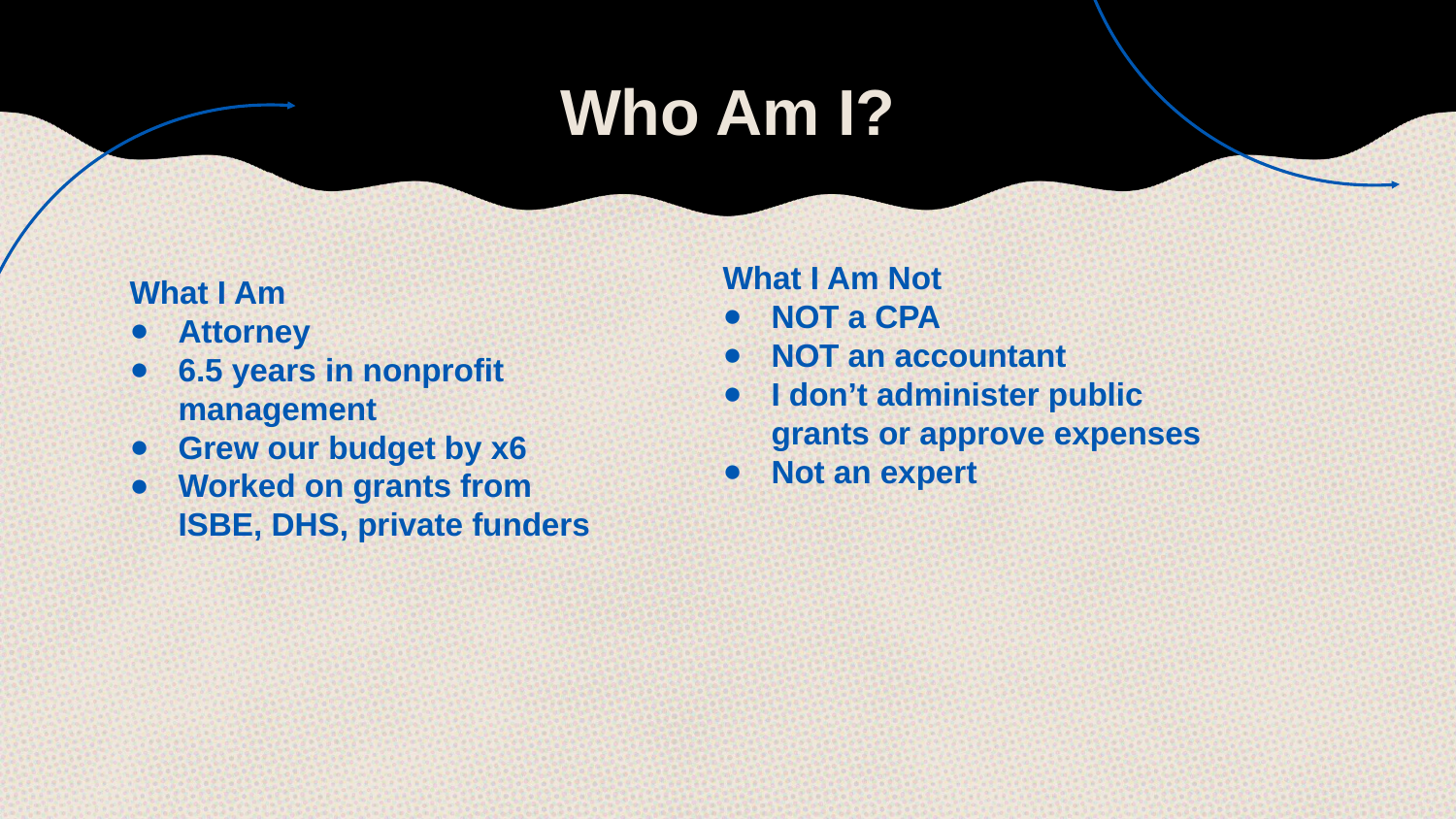

# Who Am I?
What I Am Not
NOT a CPA
NOT an accountant
I don’t administer public grants or approve expenses
Not an expert
What I Am
Attorney
6.5 years in nonprofit management
Grew our budget by x6
Worked on grants from ISBE, DHS, private funders